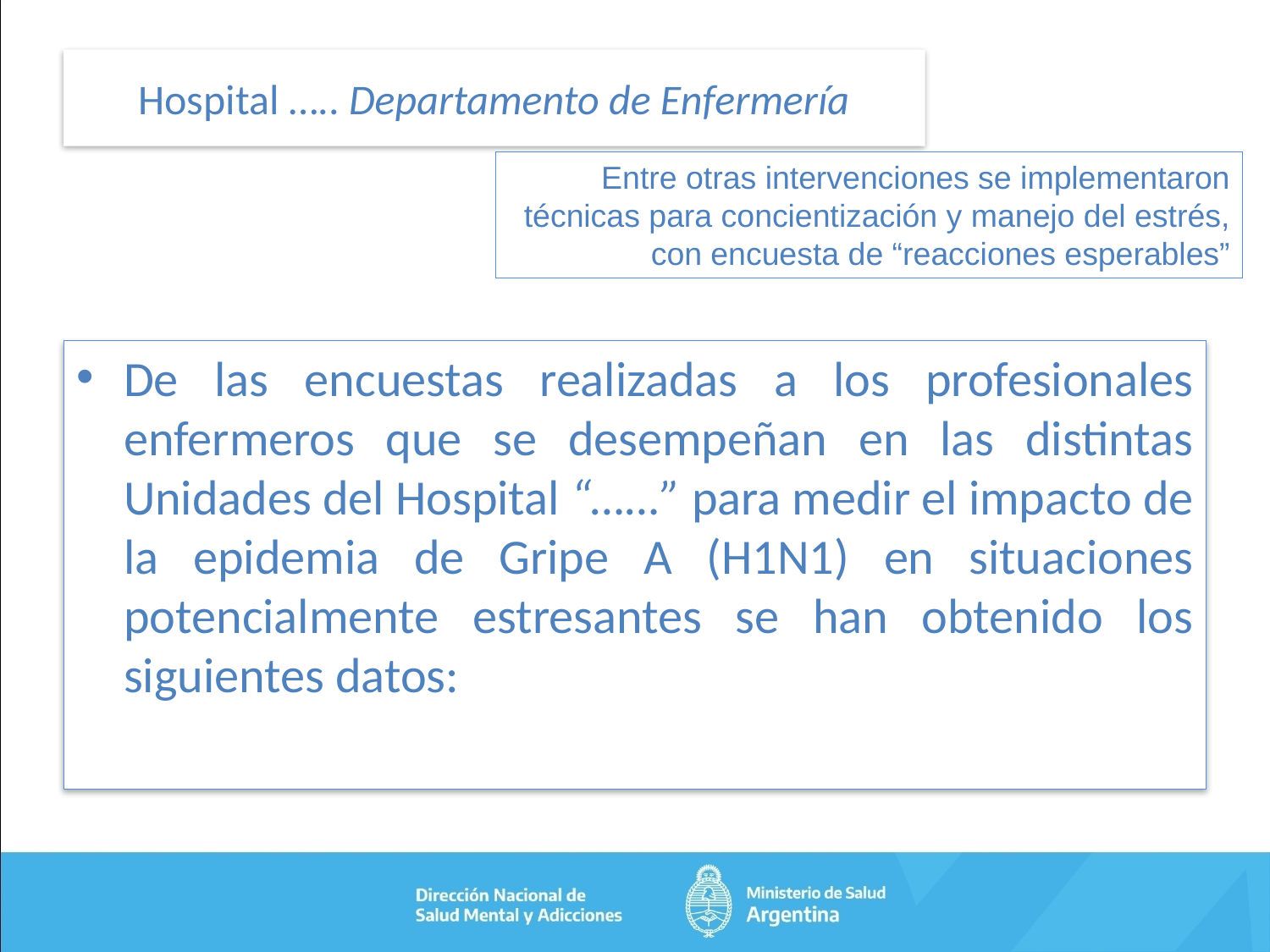

# Hospital ….. Departamento de Enfermería
Entre otras intervenciones se implementaron técnicas para concientización y manejo del estrés, con encuesta de “reacciones esperables”
De las encuestas realizadas a los profesionales enfermeros que se desempeñan en las distintas Unidades del Hospital “……” para medir el impacto de la epidemia de Gripe A (H1N1) en situaciones potencialmente estresantes se han obtenido los siguientes datos: